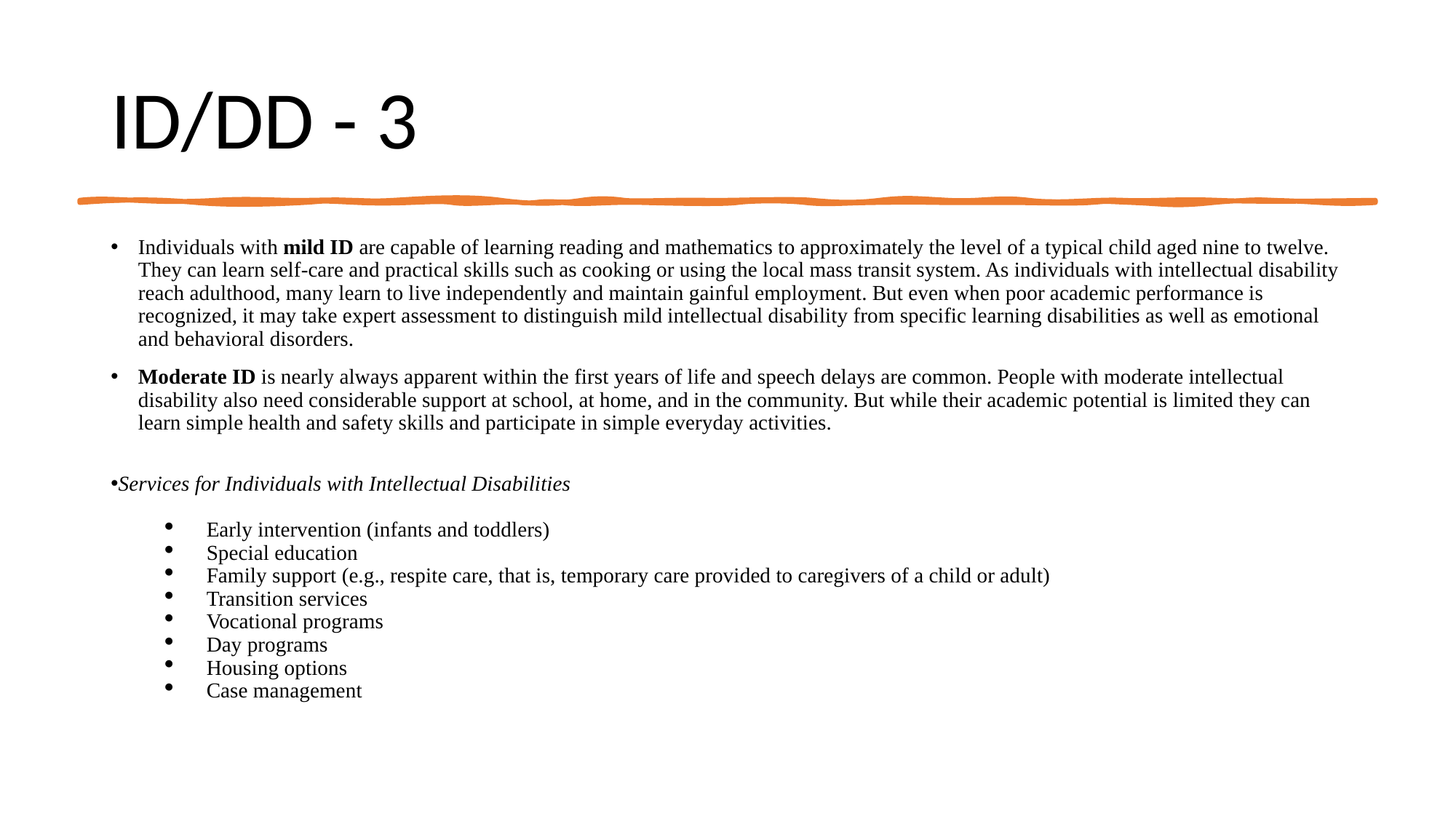

# ID/DD - 3

Individuals with mild ID are capable of learning reading and mathematics to approximately the level of a typical child aged nine to twelve. They can learn self-care and practical skills such as cooking or using the local mass transit system. As individuals with intellectual disability reach adulthood, many learn to live independently and maintain gainful employment. But even when poor academic performance is recognized, it may take expert assessment to distinguish mild intellectual disability from specific learning disabilities as well as emotional and behavioral disorders.
Moderate ID is nearly always apparent within the first years of life and speech delays are common. People with moderate intellectual disability also need considerable support at school, at home, and in the community. But while their academic potential is limited they can learn simple health and safety skills and participate in simple everyday activities.

Services for Individuals with Intellectual Disabilities

Early intervention (infants and toddlers)
Special education
Family support (e.g., respite care, that is, temporary care provided to caregivers of a child or adult)
Transition services
Vocational programs
Day programs
Housing options
Case management